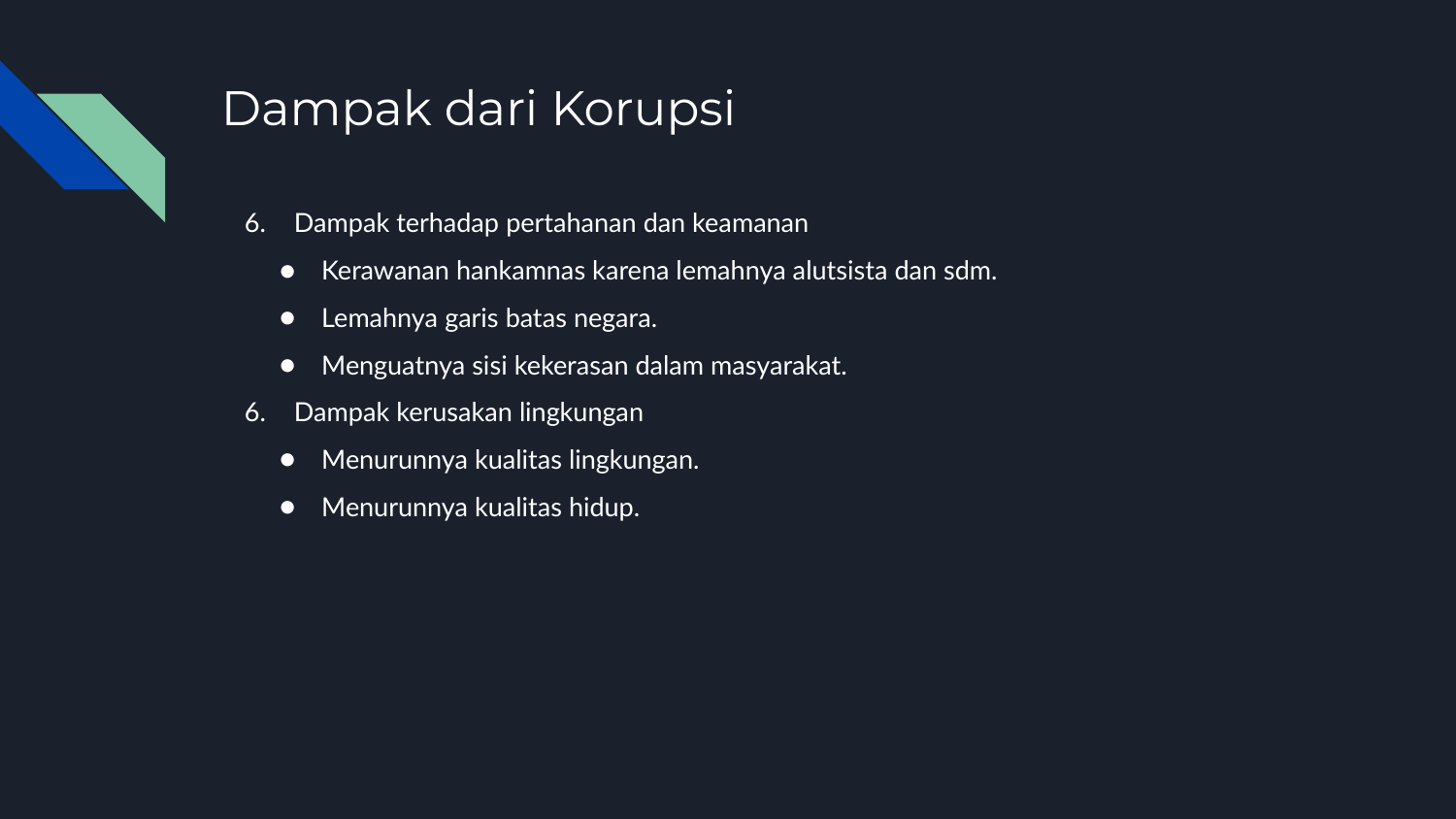

# Dampak dari Korupsi
Dampak terhadap pertahanan dan keamanan
Kerawanan hankamnas karena lemahnya alutsista dan sdm.
Lemahnya garis batas negara.
Menguatnya sisi kekerasan dalam masyarakat.
Dampak kerusakan lingkungan
Menurunnya kualitas lingkungan.
Menurunnya kualitas hidup.